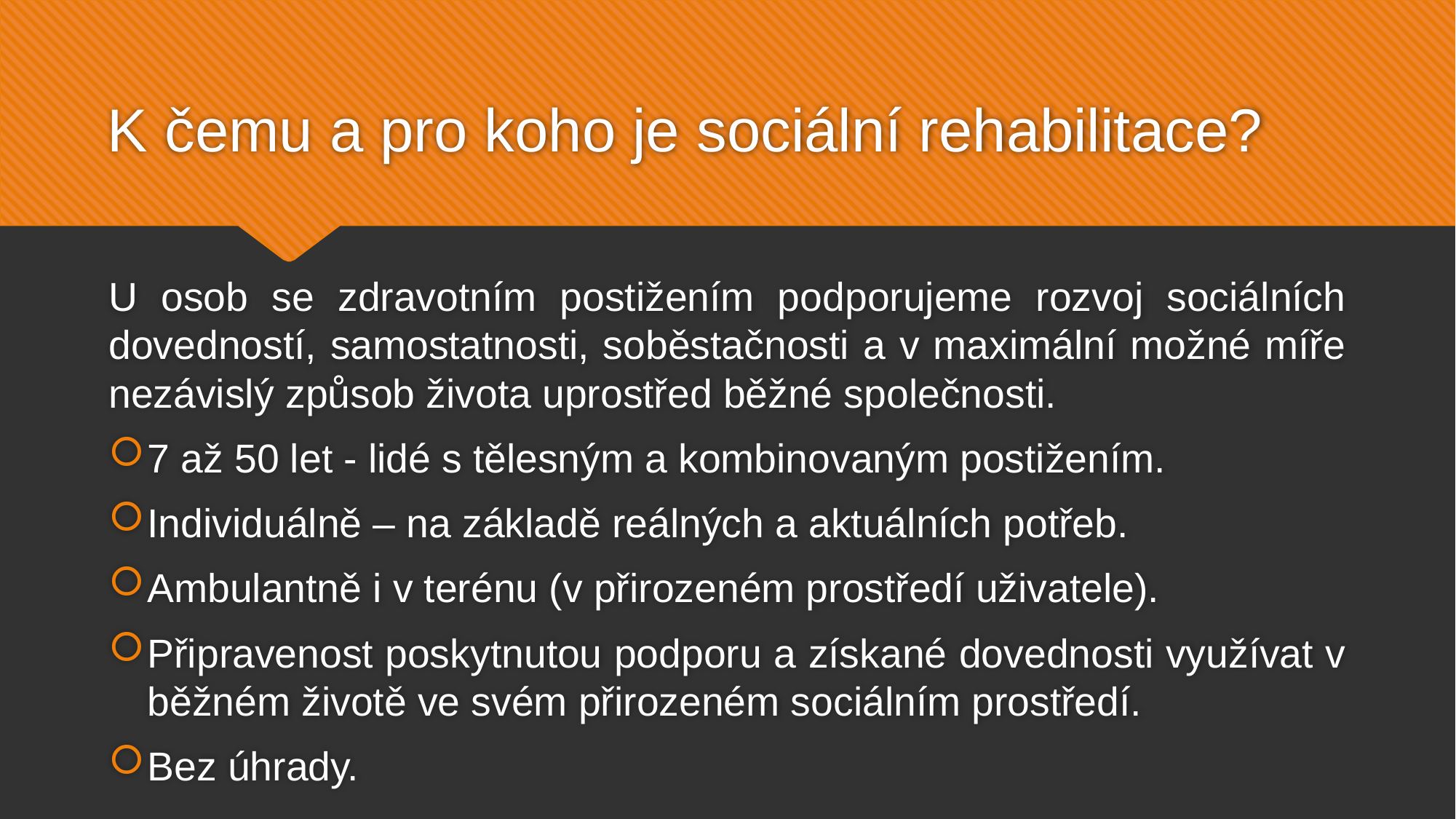

# K čemu a pro koho je sociální rehabilitace?
U osob se zdravotním postižením podporujeme rozvoj sociálních dovedností, samostatnosti, soběstačnosti a v maximální možné míře nezávislý způsob života uprostřed běžné společnosti.
7 až 50 let - lidé s tělesným a kombinovaným postižením.
Individuálně – na základě reálných a aktuálních potřeb.
Ambulantně i v terénu (v přirozeném prostředí uživatele).
Připravenost poskytnutou podporu a získané dovednosti využívat v běžném životě ve svém přirozeném sociálním prostředí.
Bez úhrady.